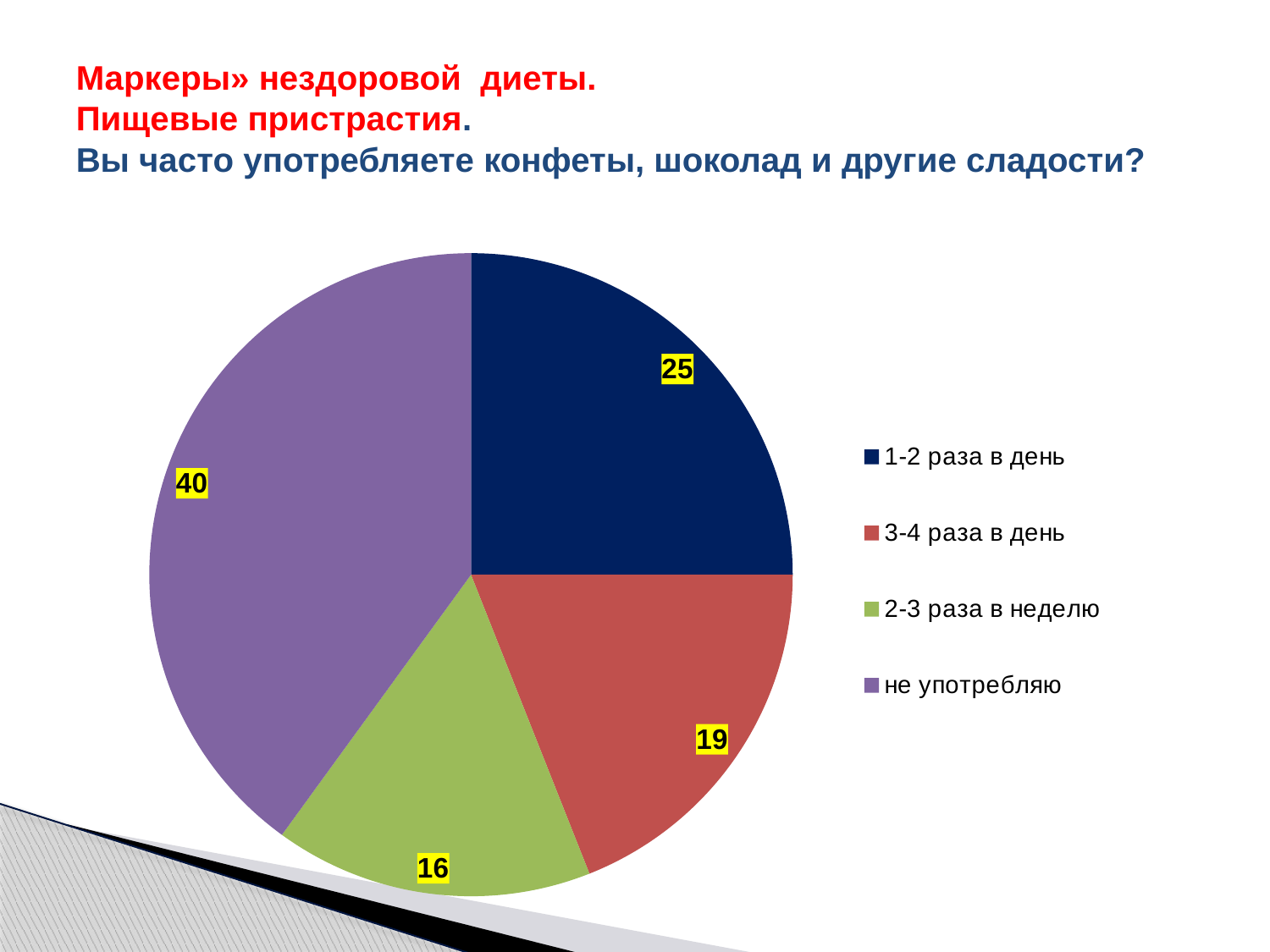

# Маркеры» нездоровой  диеты. Пищевые пристрастия. Вы часто употребляете конфеты, шоколад и другие сладости?

### Chart

| Category |  |
|---|---|
| 1-2 раза в день | 25.0 |
| 3-4 раза в день | 19.0 |
| 2-3 раза в неделю | 16.0 |
| не употребляю | 40.0 |